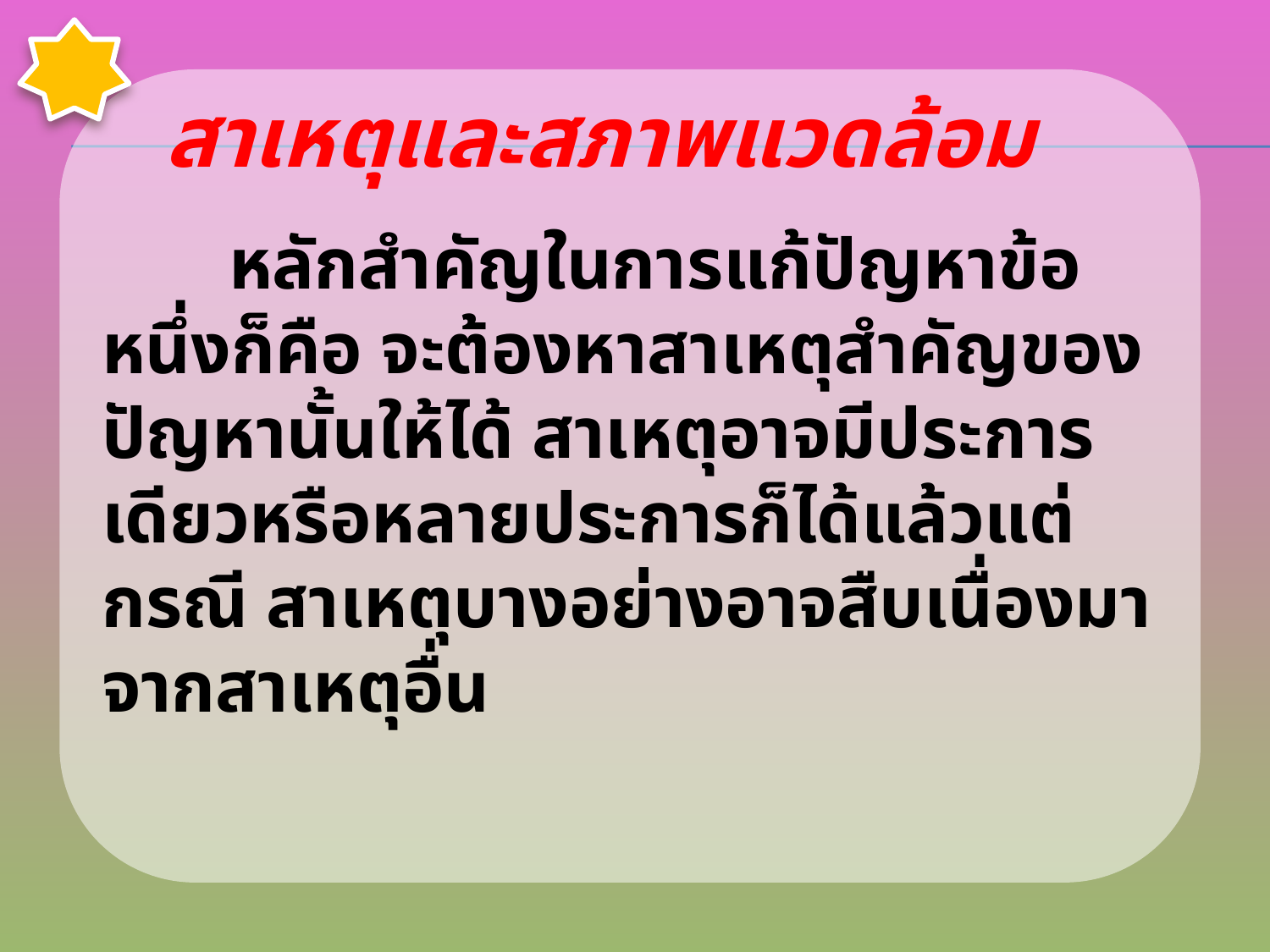

สาเหตุและสภาพแวดล้อม

	หลักสำคัญในการแก้ปัญหาข้อหนึ่งก็คือ จะต้องหาสาเหตุสำคัญของปัญหานั้นให้ได้ สาเหตุอาจมีประการเดียวหรือหลายประการก็ได้แล้วแต่กรณี สาเหตุบางอย่างอาจสืบเนื่องมาจากสาเหตุอื่น